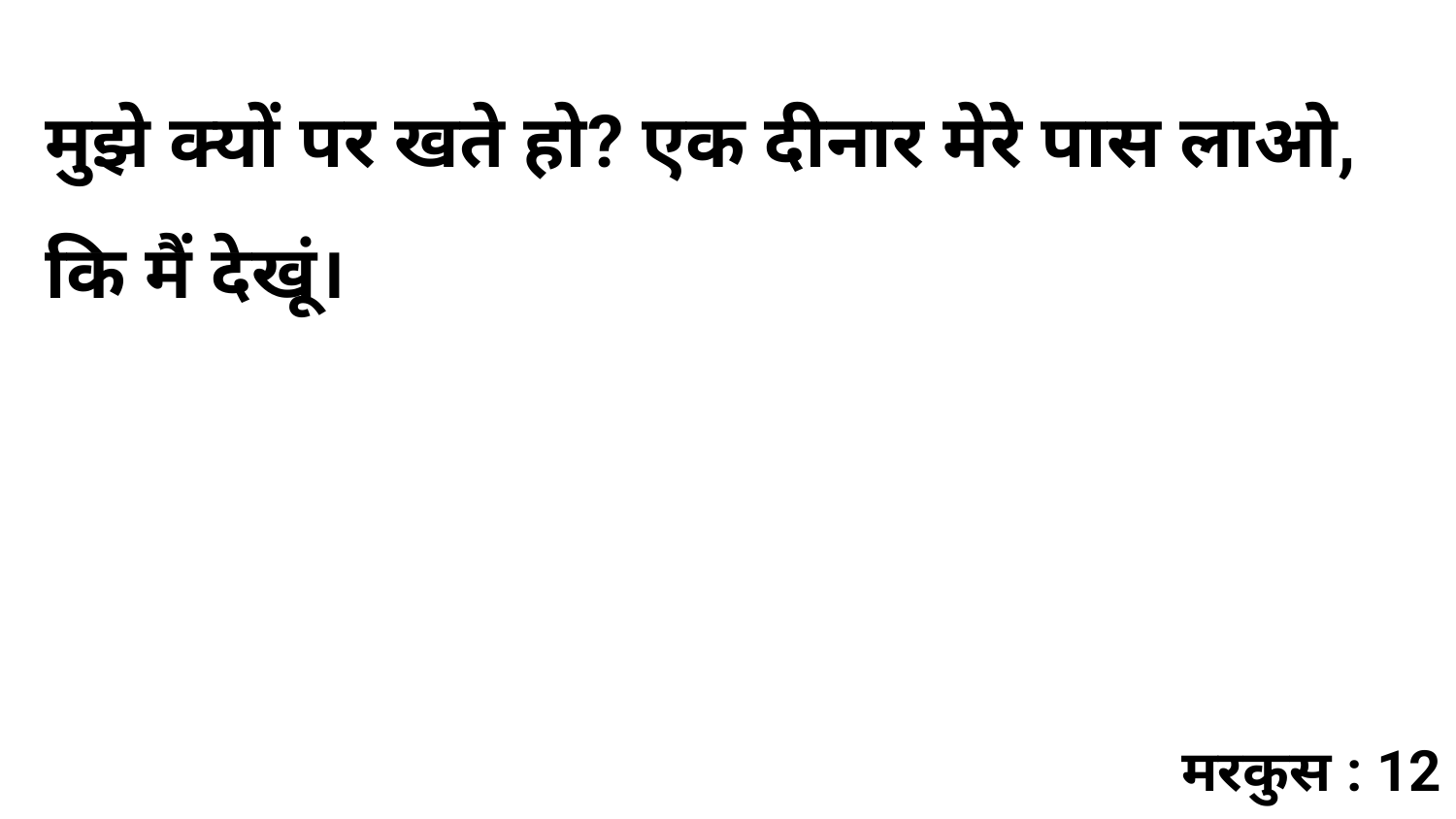

मुझे क्यों पर खते हो? एक दीनार मेरे पास लाओ, कि मैं देखूं।
मरकुस : 12